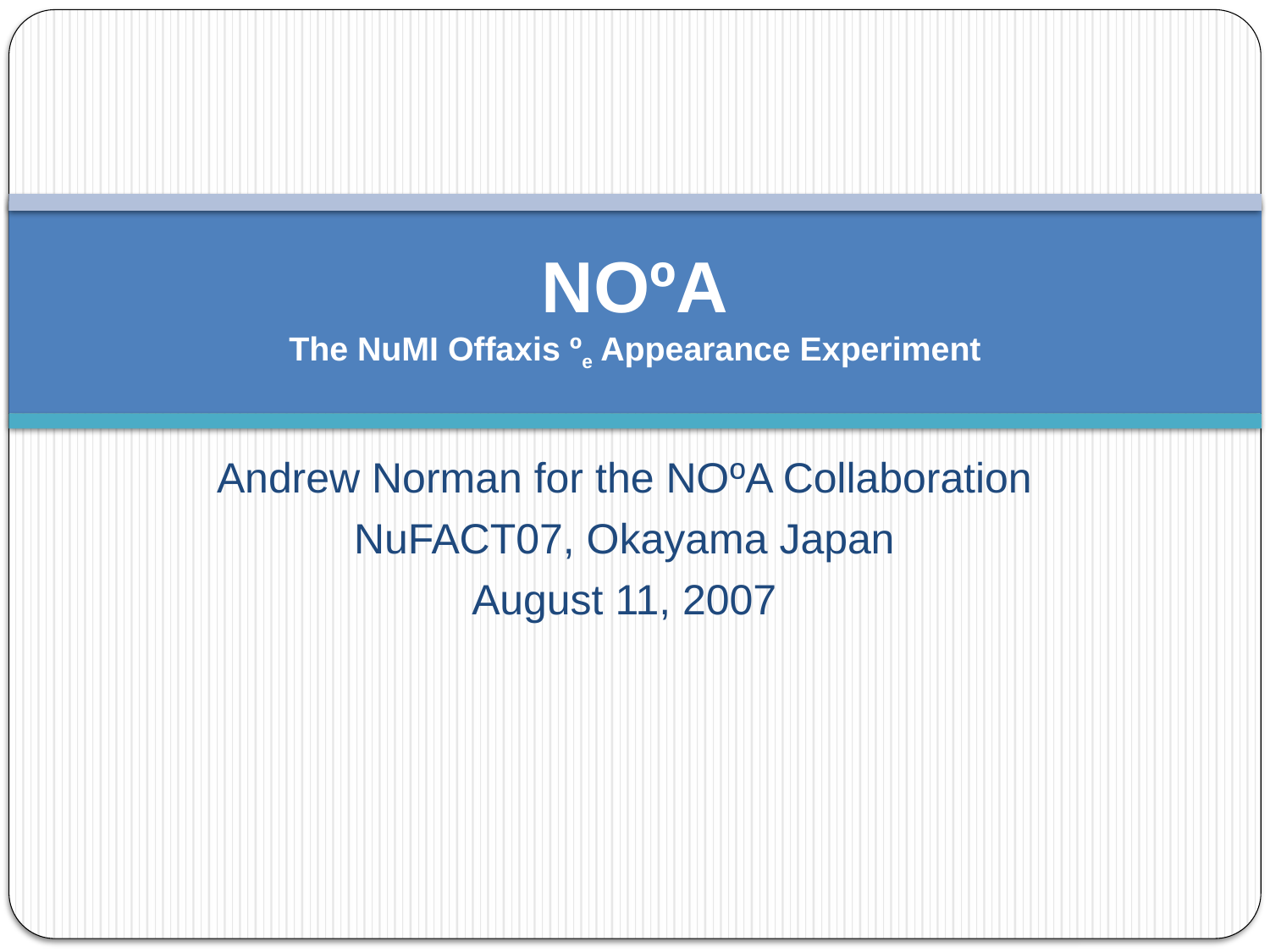

# NOºA The NuMI Offaxis ºe Appearance Experiment
Andrew Norman for the NOºA Collaboration
NuFACT07, Okayama Japan
August 11, 2007
TexPoint fonts used in EMF.
Read the TexPoint manual before you delete this box.: AAAAAAAAA